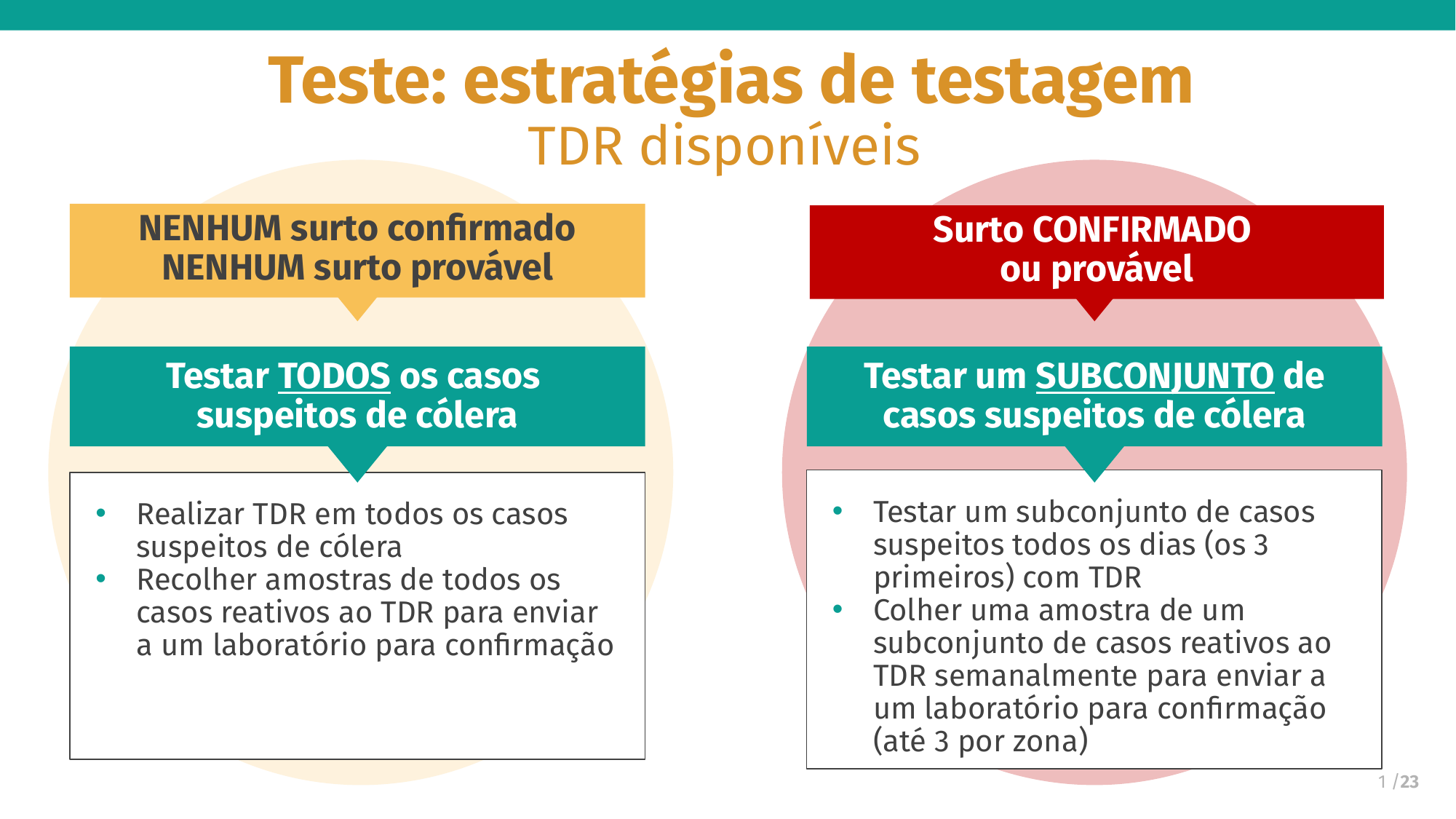

Teste: estratégias de testagem
TDR disponíveis

NENHUM surto confirmado NENHUM surto provável
Surto CONFIRMADO
ou provável

Testar TODOS os casos
suspeitos de cólera
Testar um SUBCONJUNTO de casos suspeitos de cólera

Testar um subconjunto de casos suspeitos todos os dias (os 3 primeiros) com TDR
Colher uma amostra de um subconjunto de casos reativos ao TDR semanalmente para enviar a um laboratório para confirmação (até 3 por zona)

Realizar TDR em todos os casos suspeitos de cólera
Recolher amostras de todos os casos reativos ao TDR para enviar a um laboratório para confirmação
1 /23